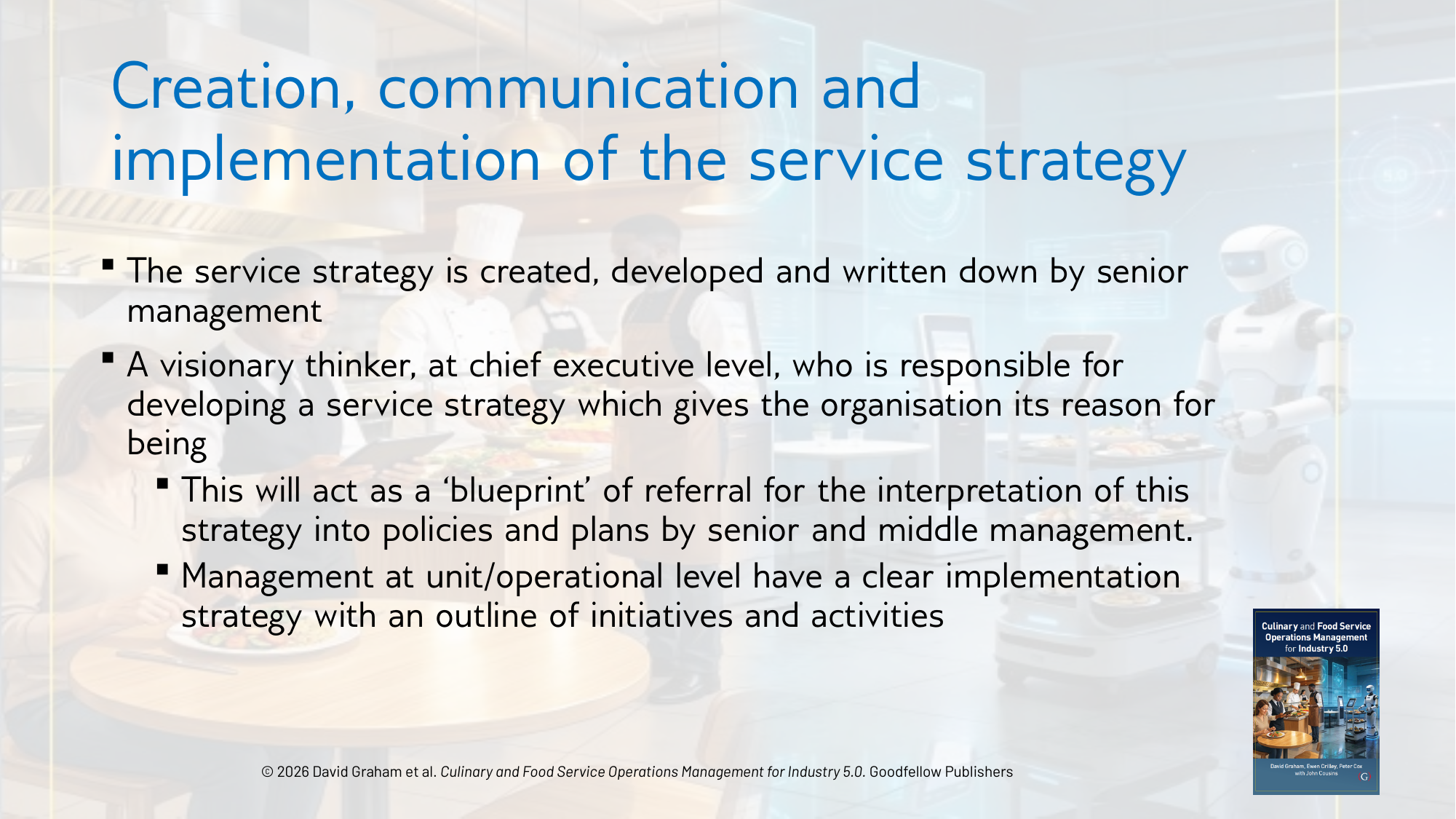

# Creation, communication and implementation of the service strategy
The service strategy is created, developed and written down by senior management
A visionary thinker, at chief executive level, who is responsible for developing a service strategy which gives the organisation its reason for being
This will act as a ‘blueprint’ of referral for the interpretation of this strategy into policies and plans by senior and middle management.
Management at unit/operational level have a clear implementation strategy with an outline of initiatives and activities
© 2026 David Graham et al. Culinary and Food Service Operations Management for Industry 5.0. Goodfellow Publishers